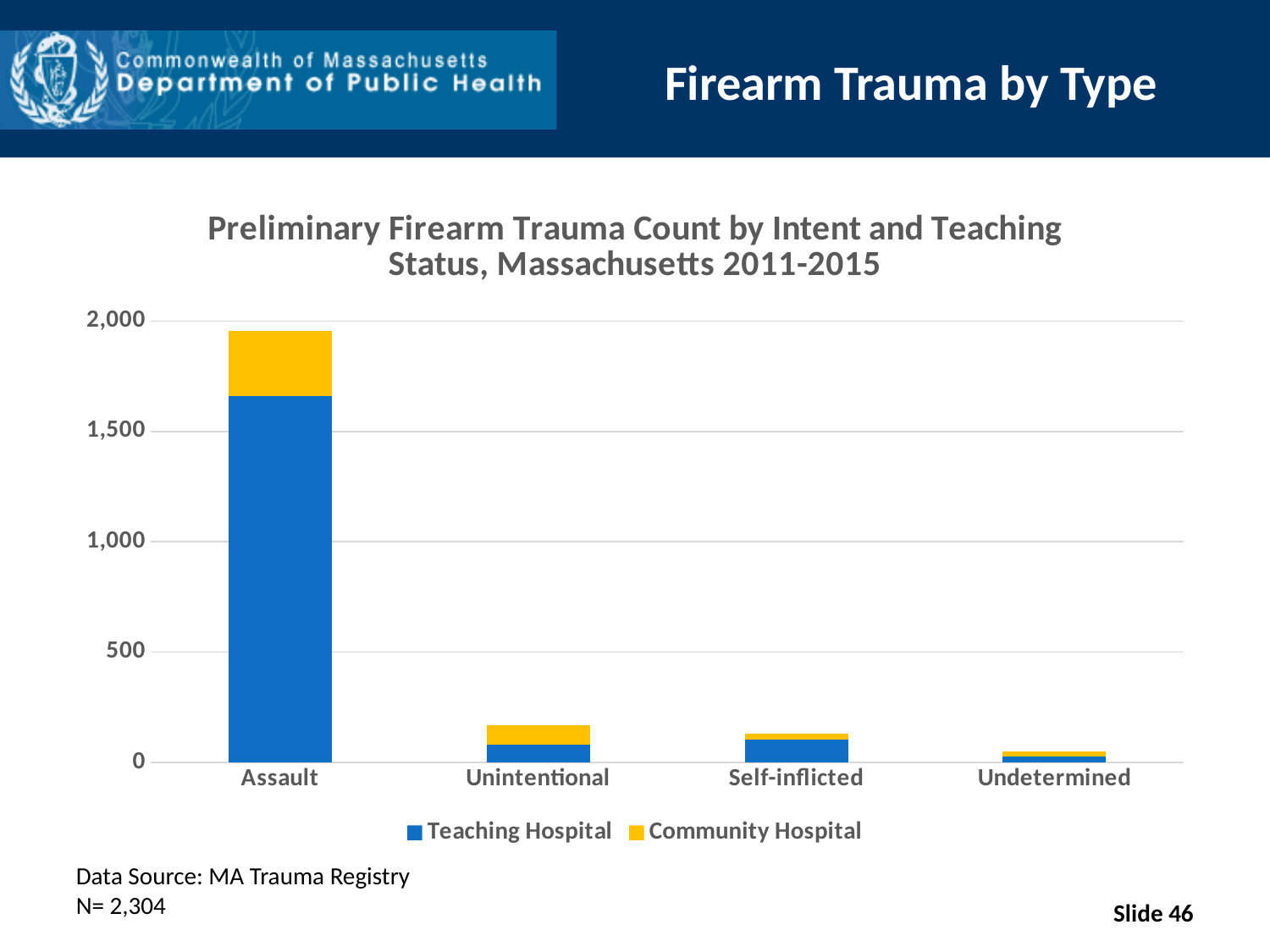

# Firearm Trauma by Type

### Chart: Preliminary Firearm Trauma Count by Intent and Teaching Status, Massachusetts 2011-2015

| Category | Teaching Hospital |  | Community Hospital |
|---|---|---|---|
| Assault | 1661.0 | None | 295.0 |
| Unintentional | 80.0 | None | 87.0 |
| Self-inflicted | 102.0 | None | 28.0 |
| Undetermined | 27.0 | None | 24.0 |
Data Source: MA Trauma Registry
N= 2,304
Slide 46